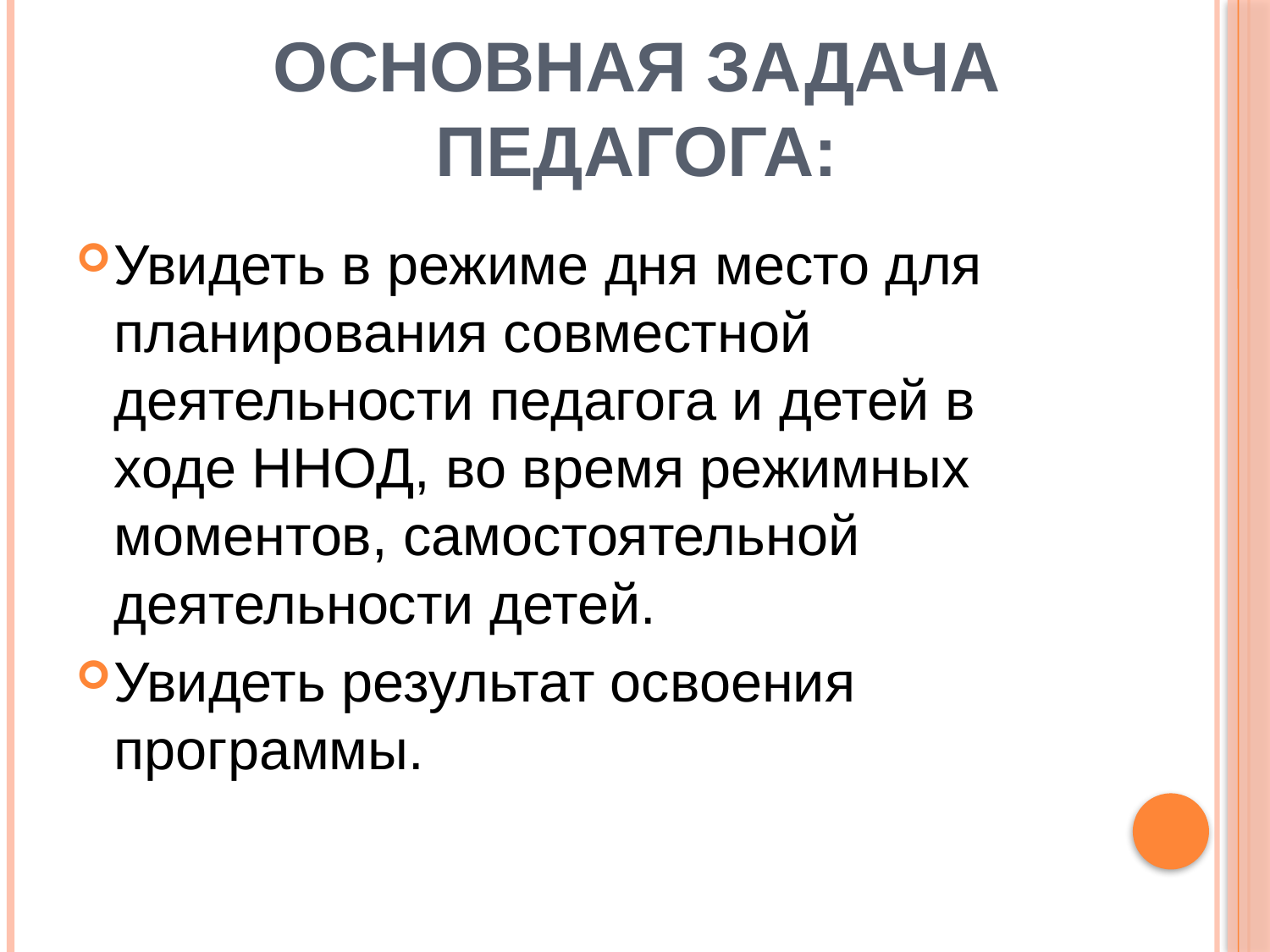

# Основная задача педагога:
Увидеть в режиме дня место для планирования совместной деятельности педагога и детей в ходе ННОД, во время режимных моментов, самостоятельной деятельности детей.
Увидеть результат освоения программы.